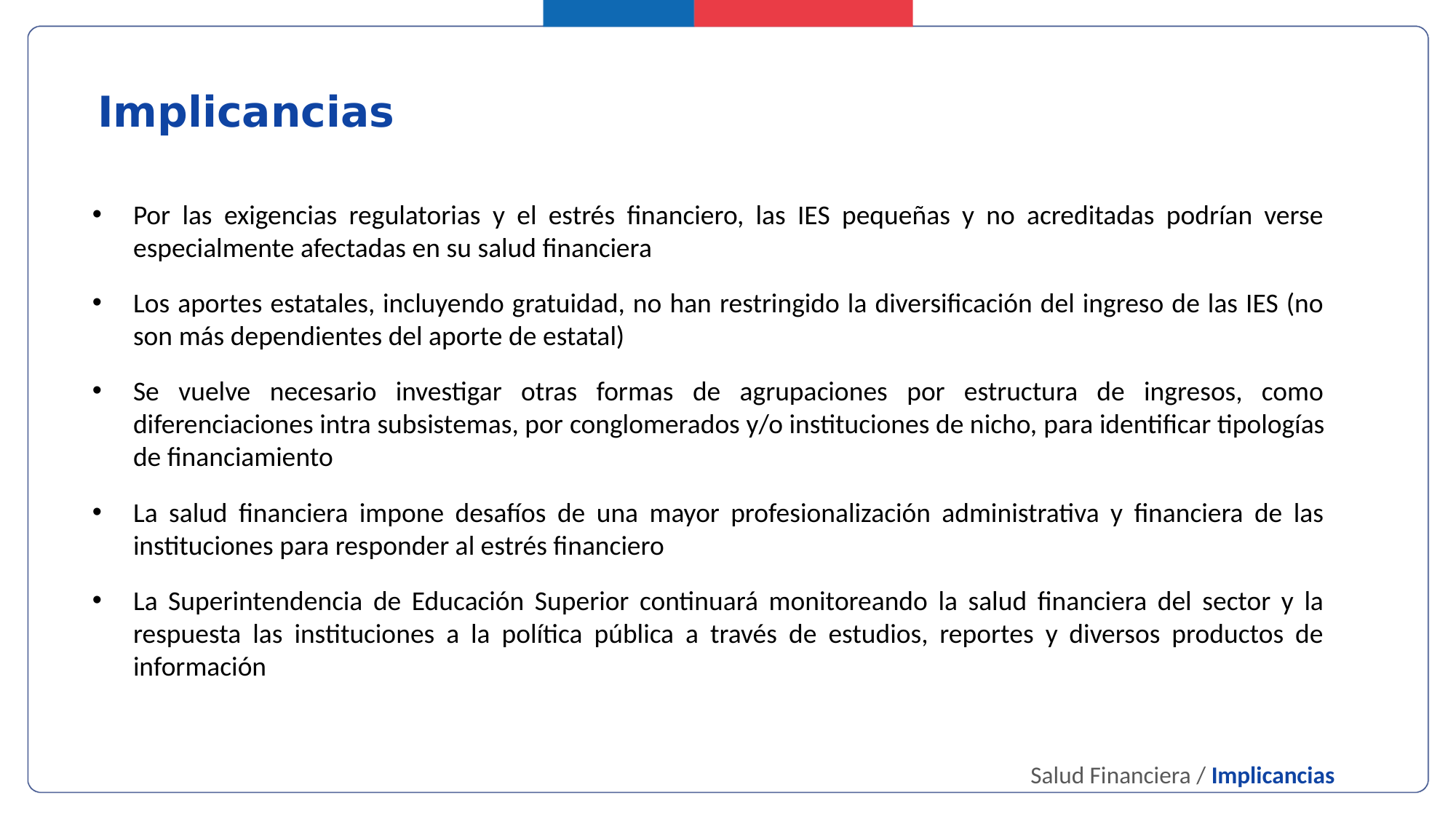

Implicancias
Por las exigencias regulatorias y el estrés financiero, las IES pequeñas y no acreditadas podrían verse especialmente afectadas en su salud financiera
Los aportes estatales, incluyendo gratuidad, no han restringido la diversificación del ingreso de las IES (no son más dependientes del aporte de estatal)
Se vuelve necesario investigar otras formas de agrupaciones por estructura de ingresos, como diferenciaciones intra subsistemas, por conglomerados y/o instituciones de nicho, para identificar tipologías de financiamiento
La salud financiera impone desafíos de una mayor profesionalización administrativa y financiera de las instituciones para responder al estrés financiero
La Superintendencia de Educación Superior continuará monitoreando la salud financiera del sector y la respuesta las instituciones a la política pública a través de estudios, reportes y diversos productos de información
Salud Financiera / Implicancias